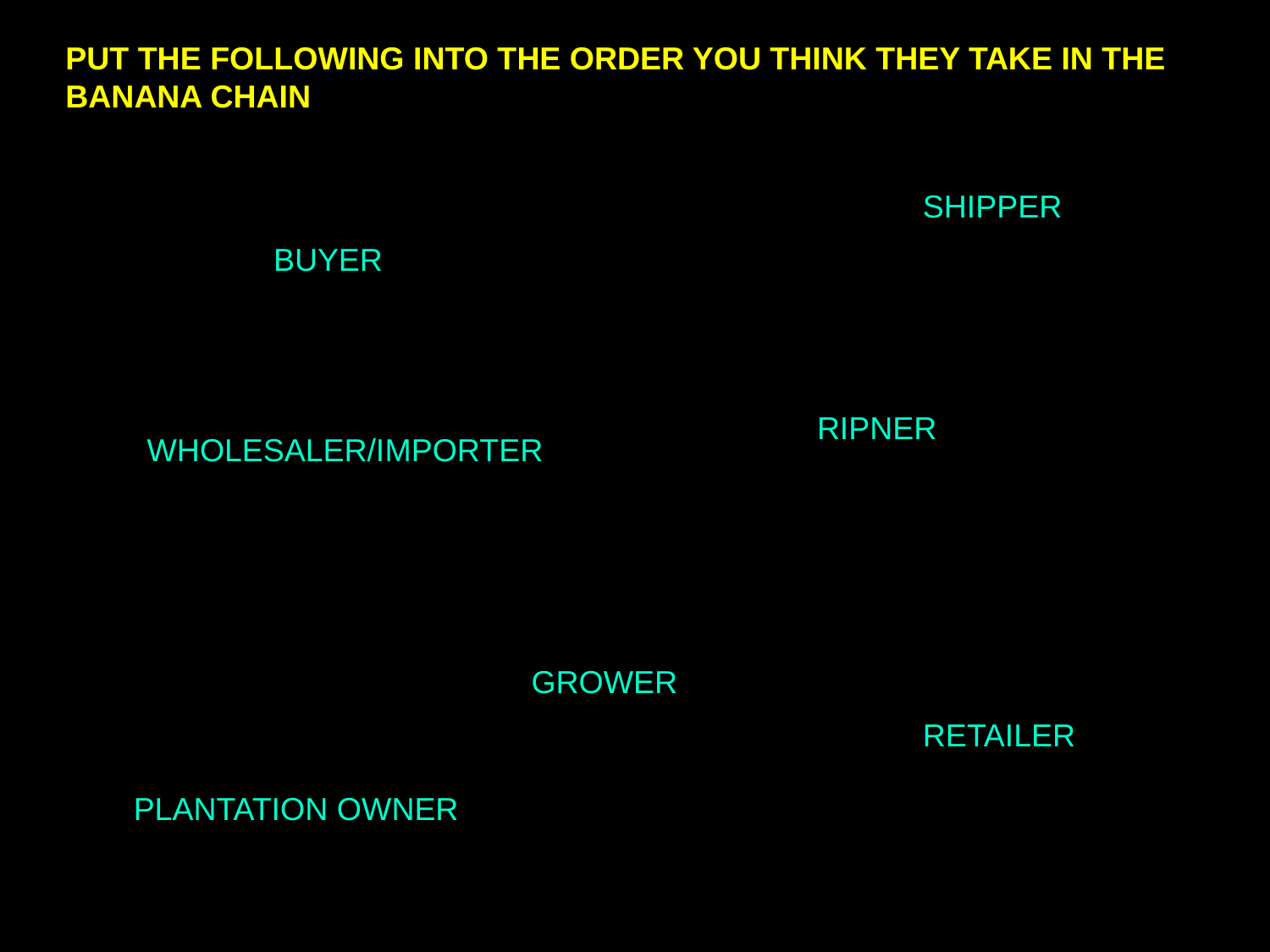

PUT THE FOLLOWING INTO THE ORDER YOU THINK THEY TAKE IN THE BANANA CHAIN
SHIPPER
BUYER
RIPNER
WHOLESALER/IMPORTER
GROWER
RETAILER
PLANTATION OWNER